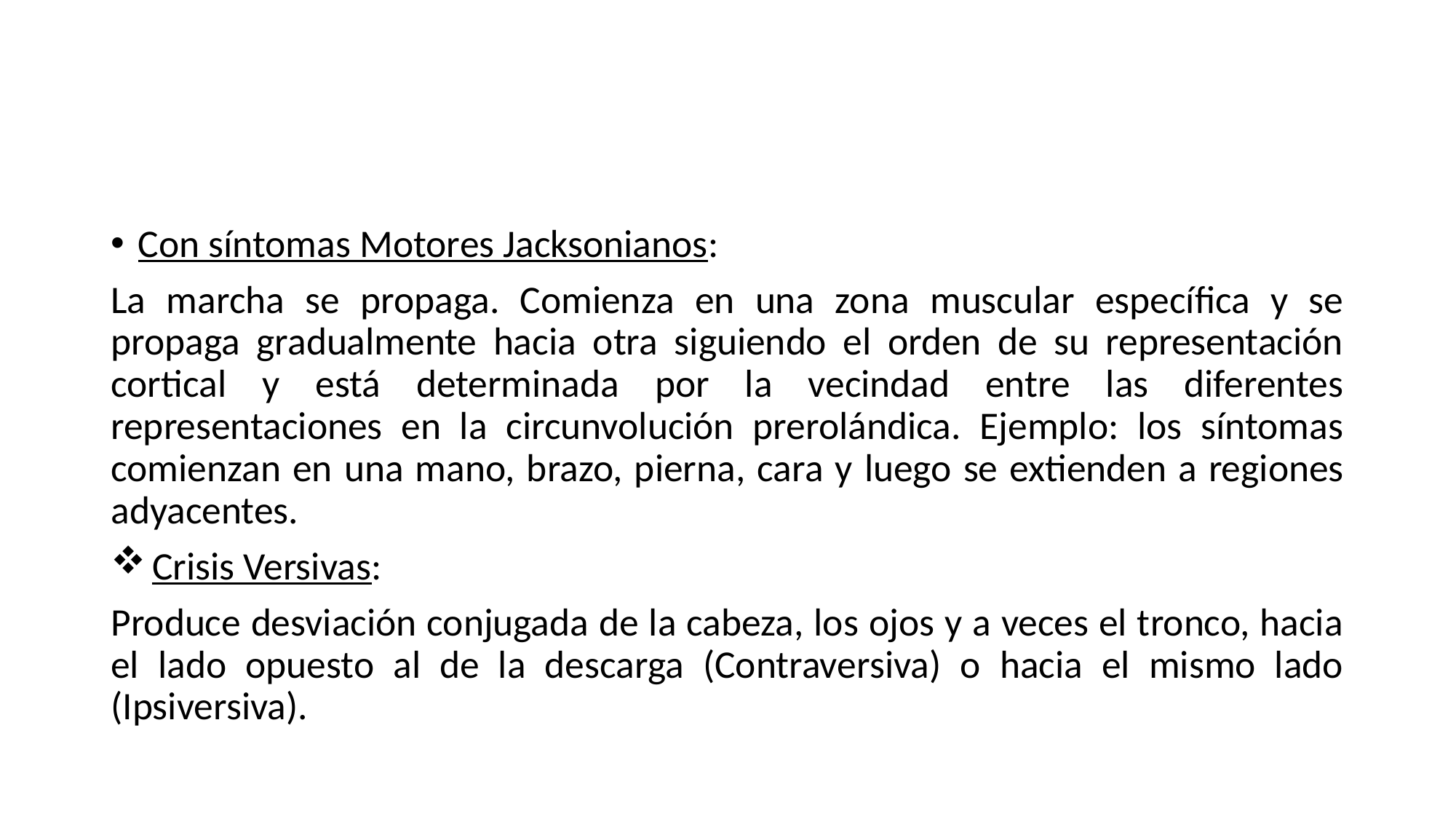

#
Con síntomas Motores Jacksonianos:
La marcha se propaga. Comienza en una zona muscular específica y se propaga gradualmente hacia otra siguiendo el orden de su representación cortical y está determinada por la vecindad entre las diferentes representaciones en la circunvolución prerolándica. Ejemplo: los síntomas comienzan en una mano, brazo, pierna, cara y luego se extienden a regiones adyacentes.
 Crisis Versivas:
Produce desviación conjugada de la cabeza, los ojos y a veces el tronco, hacia el lado opuesto al de la descarga (Contraversiva) o hacia el mismo lado (Ipsiversiva).